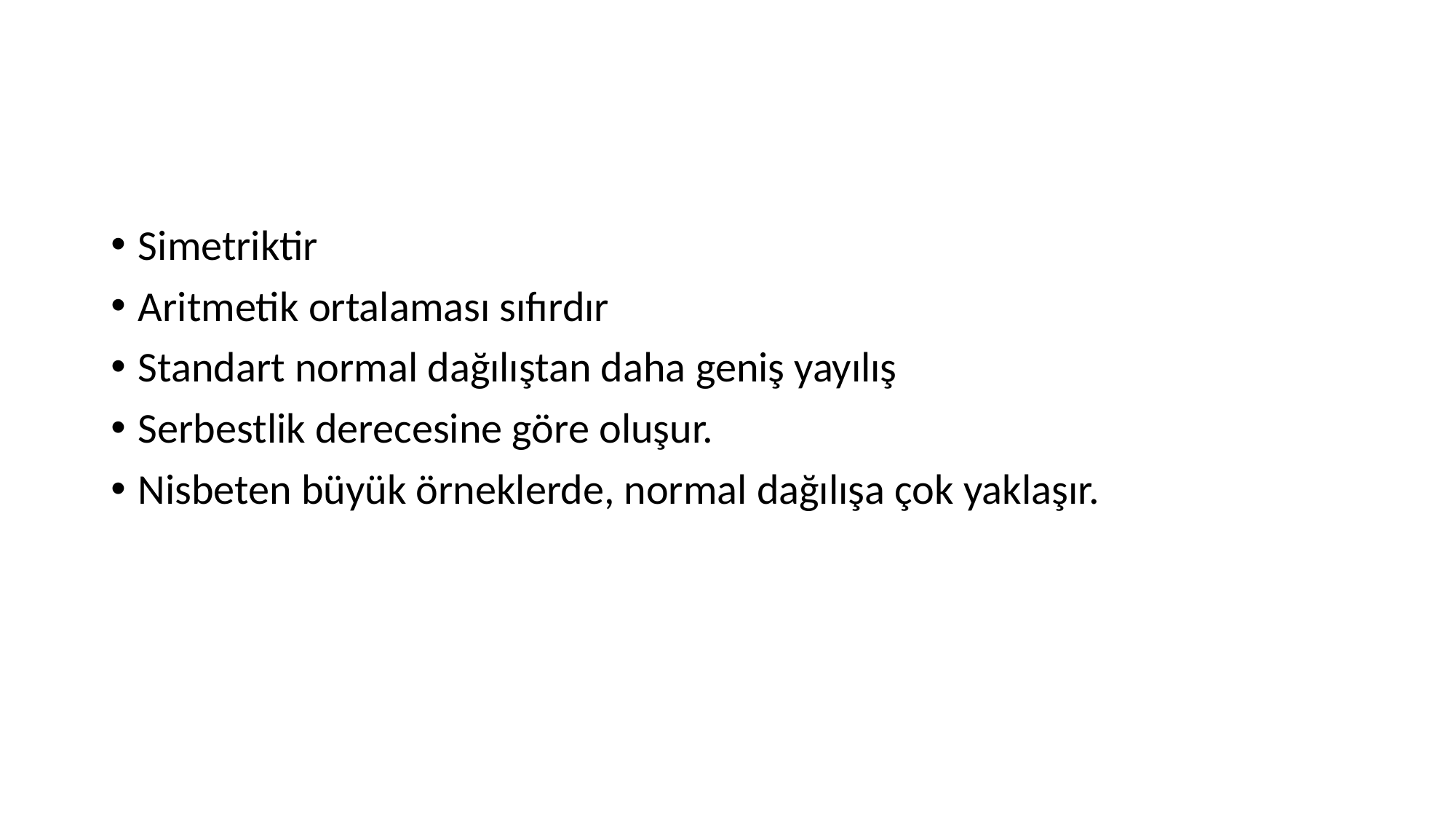

#
Simetriktir
Aritmetik ortalaması sıfırdır
Standart normal dağılıştan daha geniş yayılış
Serbestlik derecesine göre oluşur.
Nisbeten büyük örneklerde, normal dağılışa çok yaklaşır.